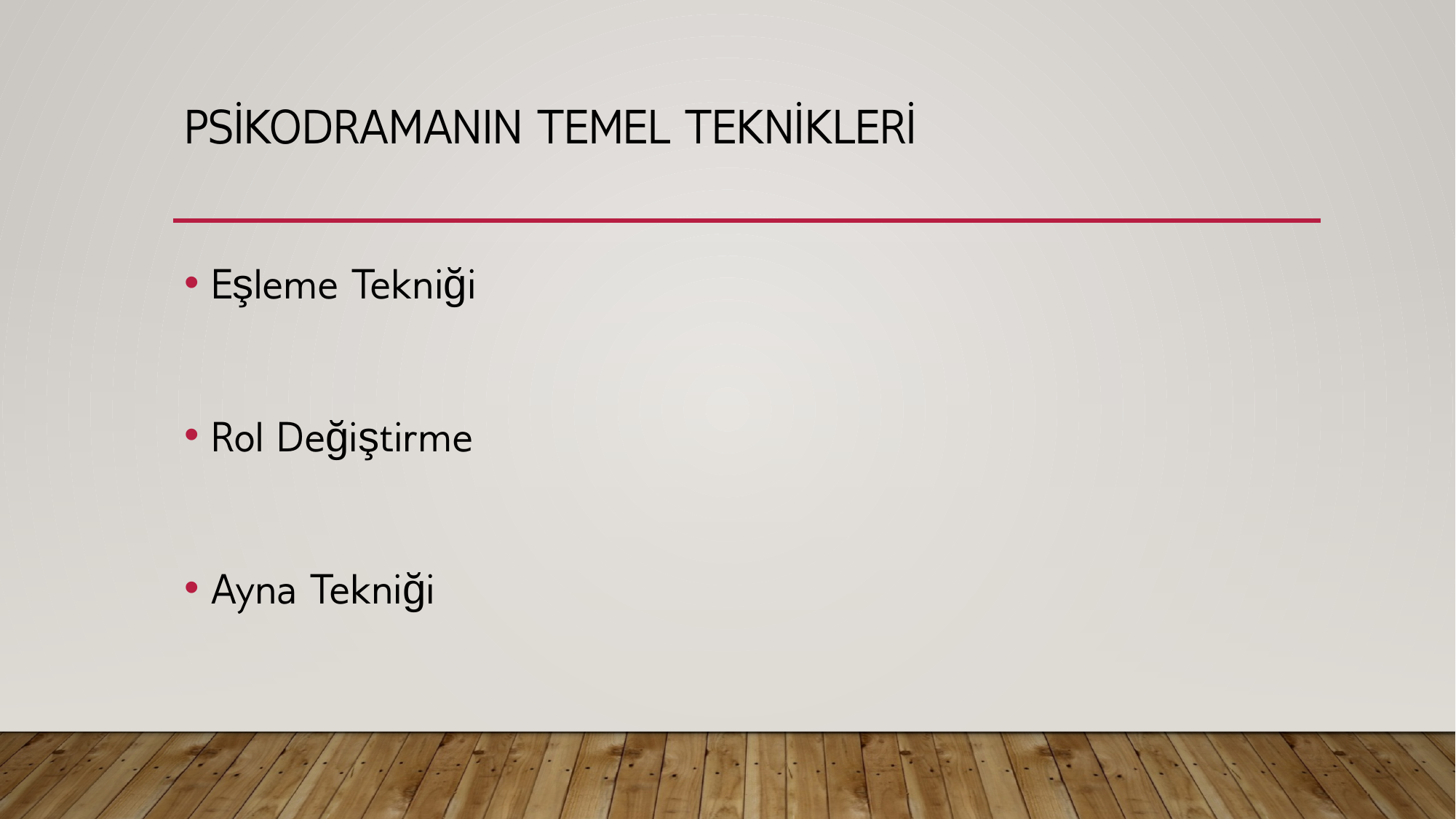

# Psikodramanın temel teknikleri
Eşleme Tekniği

Rol Değiştirme

Ayna Tekniği